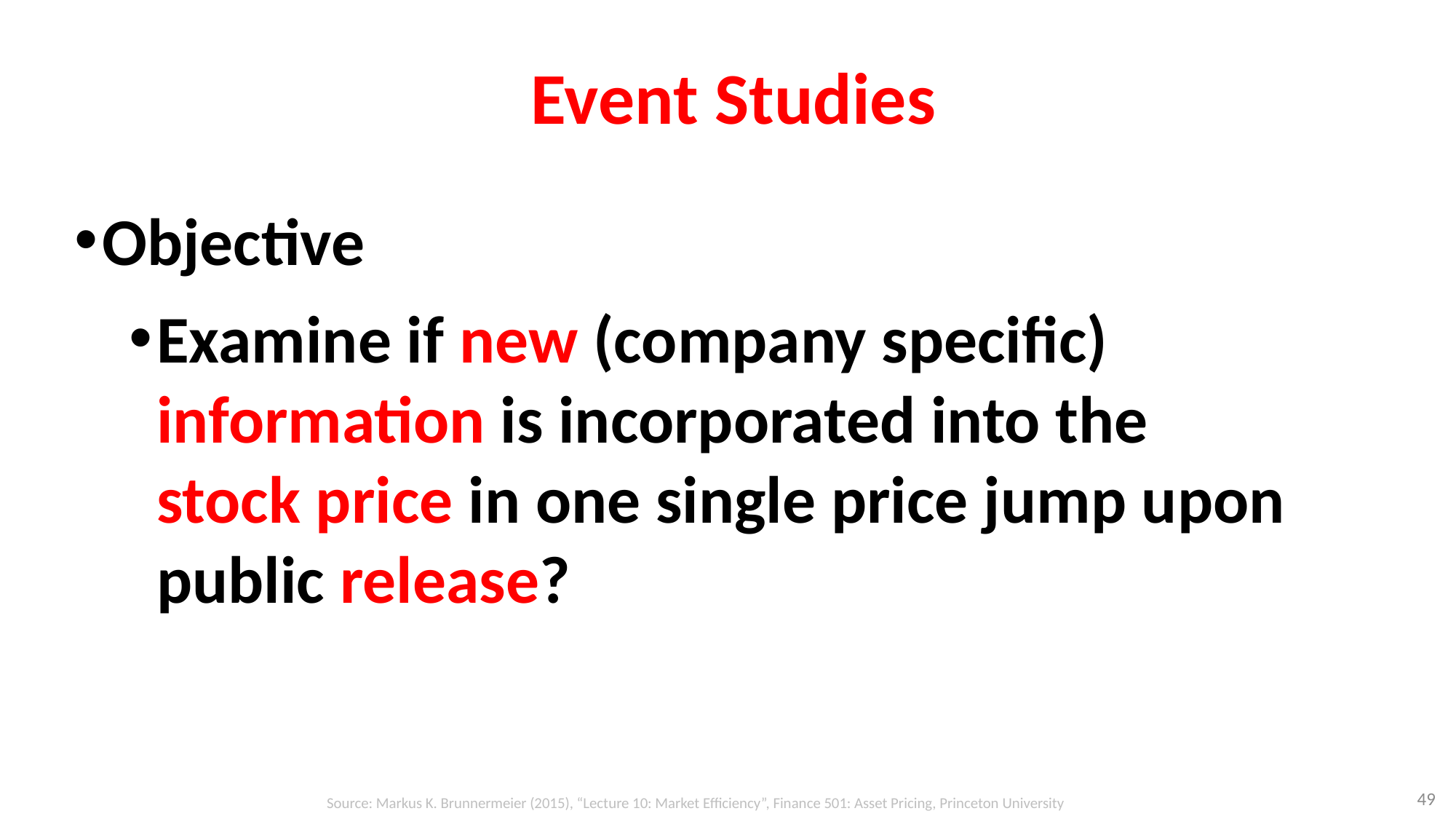

# Event Studies
Objective
Examine if new (company specific) information is incorporated into the
stock price in one single price jump upon public release?

49
Source: Markus K. Brunnermeier (2015), “Lecture 10: Market Efficiency”, Finance 501: Asset Pricing, Princeton University